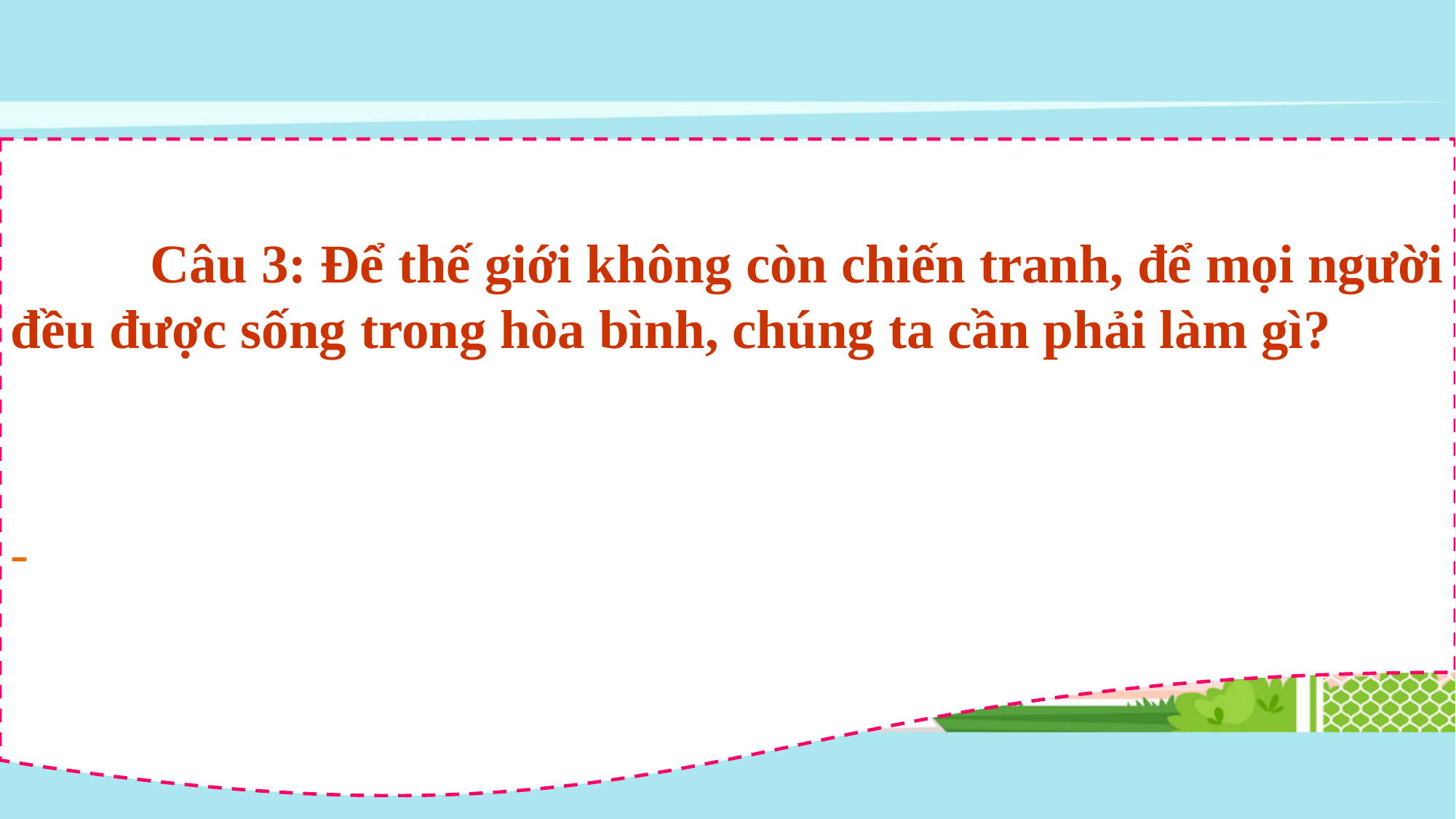

Câu 3: Để thế giới không còn chiến tranh, để mọi người đều được sống trong hòa bình, chúng ta cần phải làm gì?

-